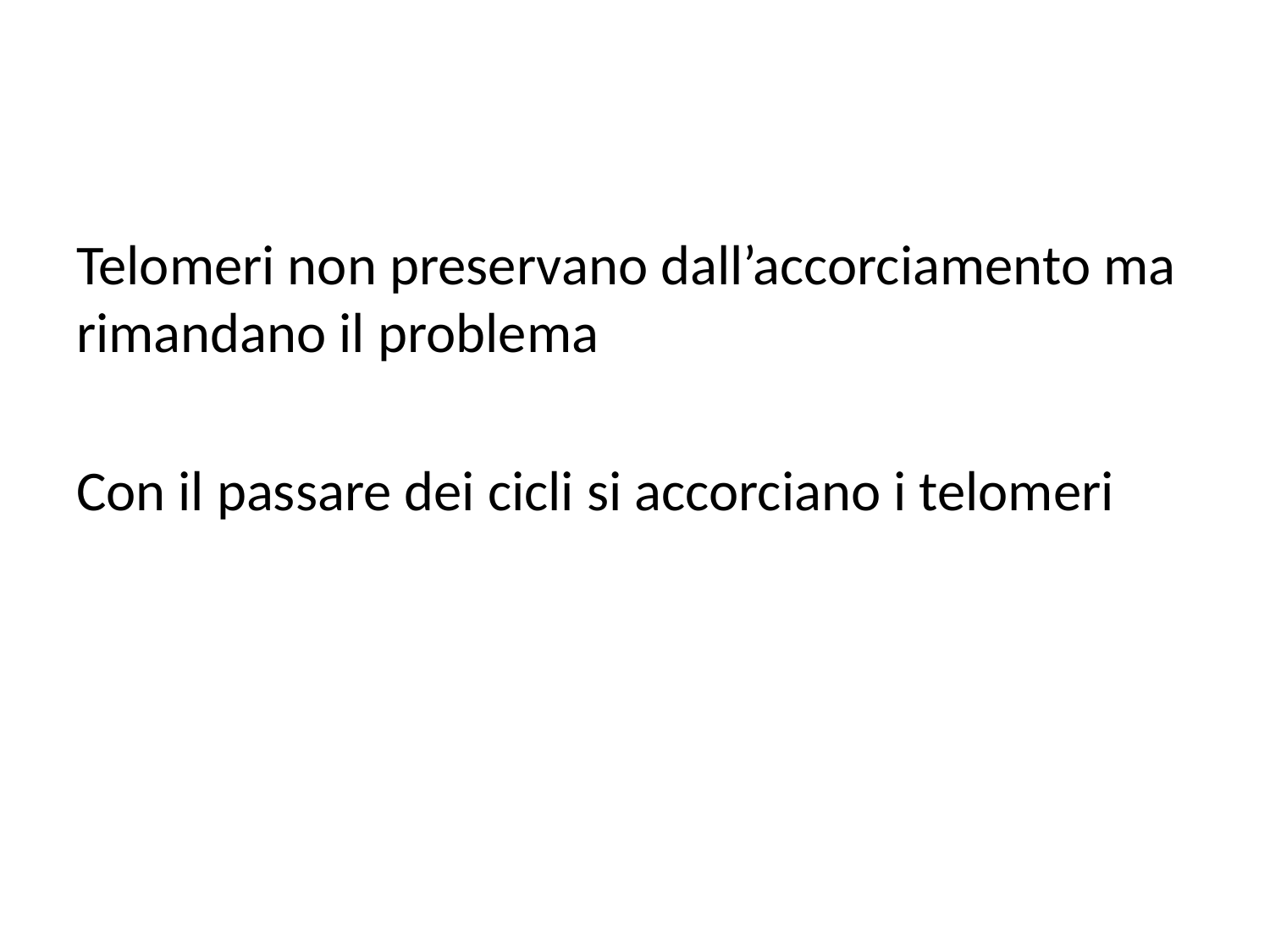

#
Telomeri non preservano dall’accorciamento ma rimandano il problema

Con il passare dei cicli si accorciano i telomeri